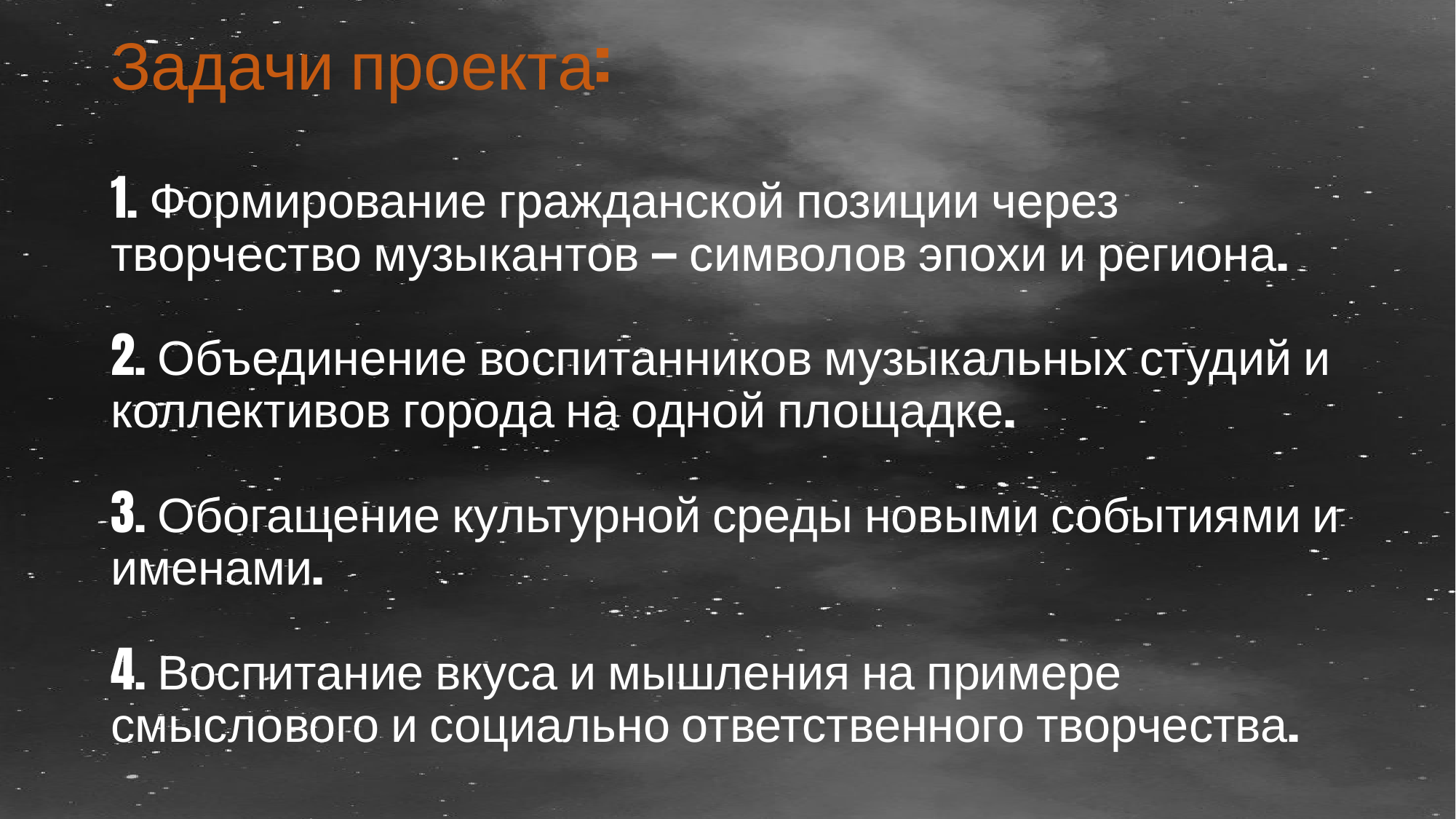

# Задачи проекта: 1. Формирование гражданской позиции через творчество музыкантов — символов эпохи и региона. 2. Объединение воспитанников музыкальных студий и коллективов города на одной площадке. 3. Обогащение культурной среды новыми событиями и именами. 4. Воспитание вкуса и мышления на примере смыслового и социально ответственного творчества.